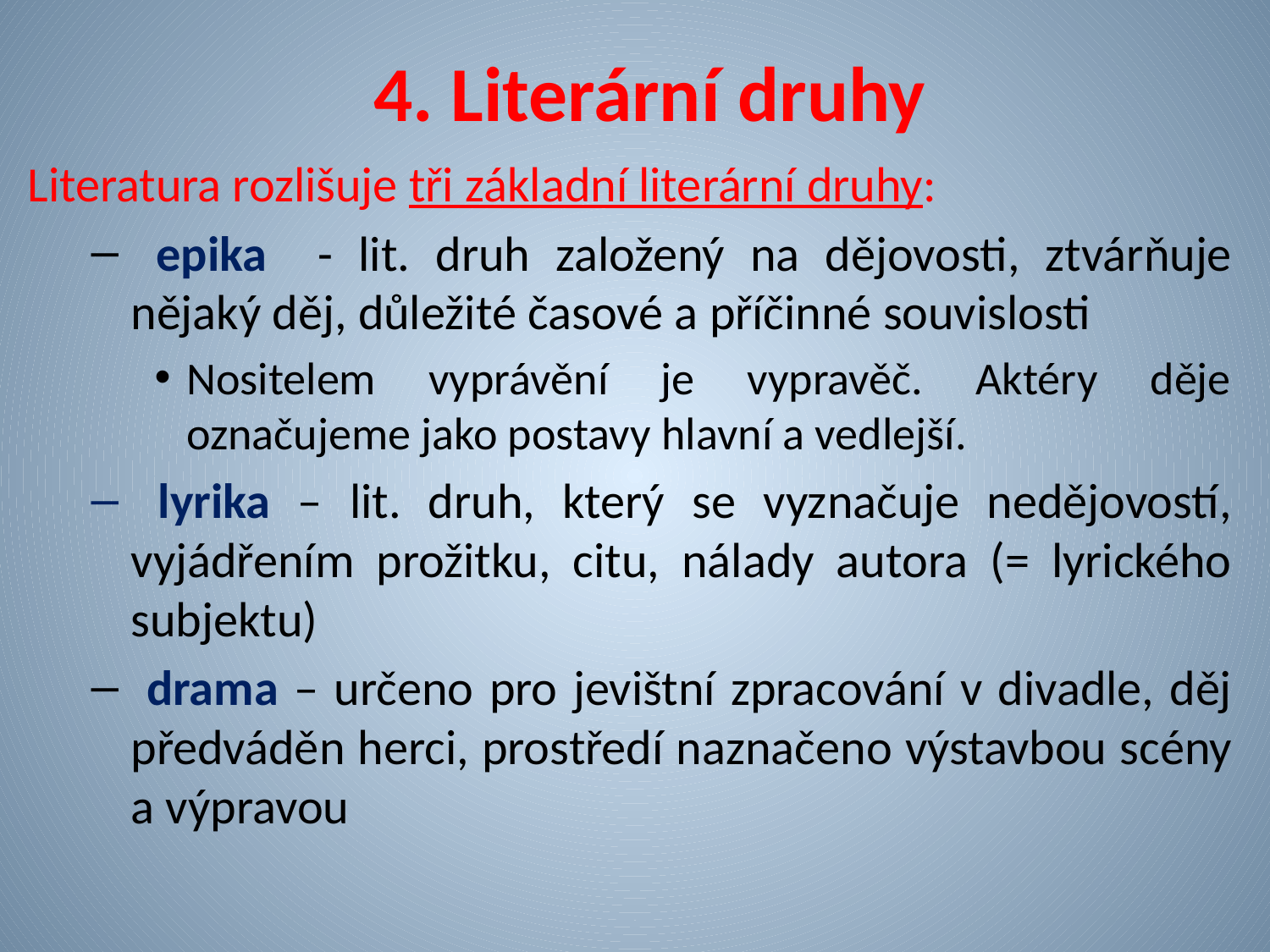

# 4. Literární druhy
Literatura rozlišuje tři základní literární druhy:
 epika  - lit. druh založený na dějovosti, ztvárňuje nějaký děj, důležité časové a příčinné souvislosti
Nositelem vyprávění je vypravěč. Aktéry děje označujeme jako postavy hlavní a vedlejší.
 lyrika – lit. druh, který se vyznačuje nedějovostí, vyjádřením prožitku, citu, nálady autora (= lyrického subjektu)
 drama – určeno pro jevištní zpracování v divadle, děj předváděn herci, prostředí naznačeno výstavbou scény a výpravou